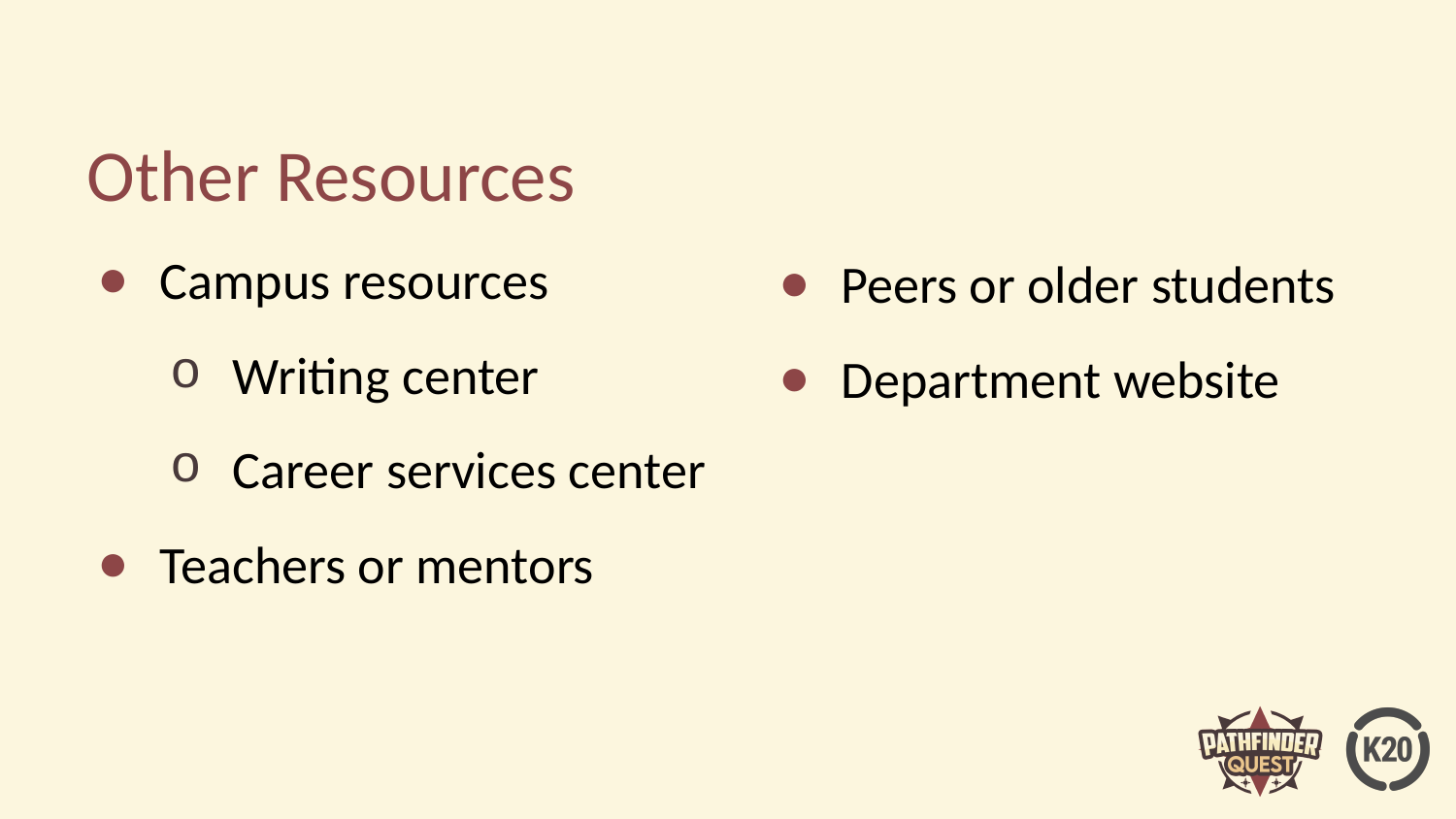

# Other Resources
Campus resources
Writing center
Career services center
Teachers or mentors

Peers or older students
Department website